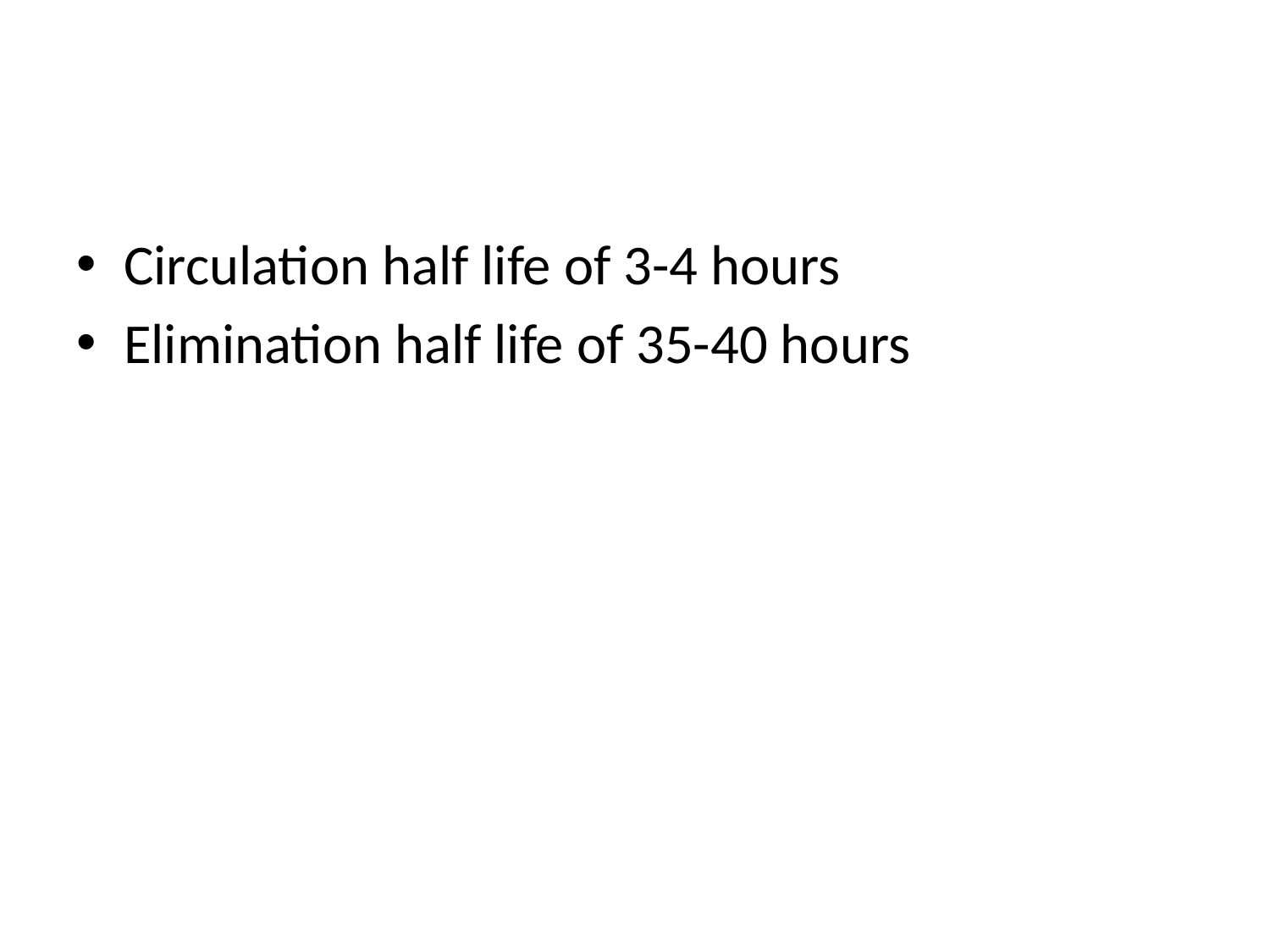

Circulation half life of 3-4 hours
Elimination half life of 35-40 hours